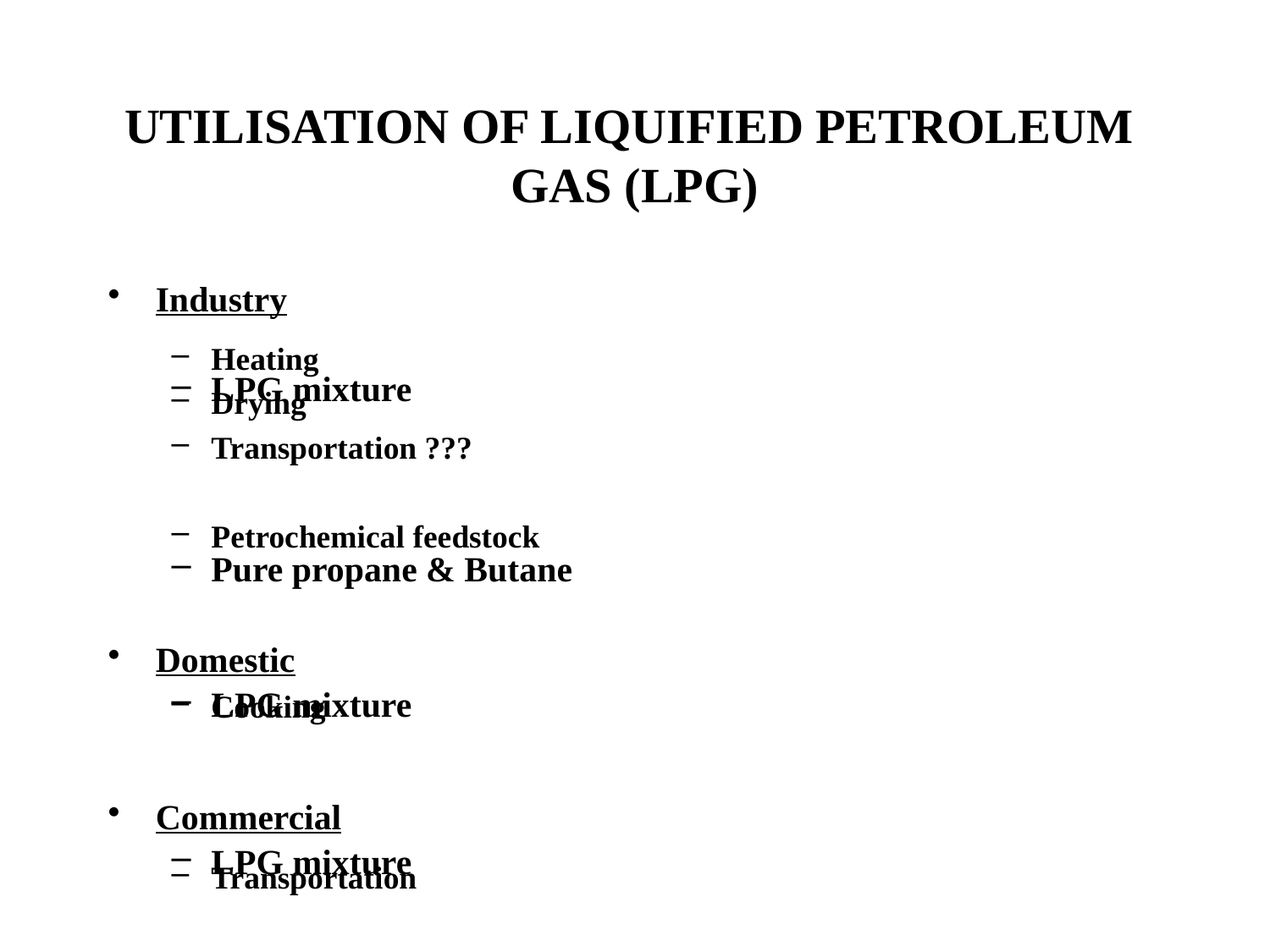

# UTILISATION OF LIQUIFIED PETROLEUM GAS (LPG)
Industry

LPG mixture

Pure propane & Butane

Domestic
LPG mixture

Commercial
LPG mixture

Heating
Drying
Transportation ???

Petrochemical feedstock

Cooking

Transportation